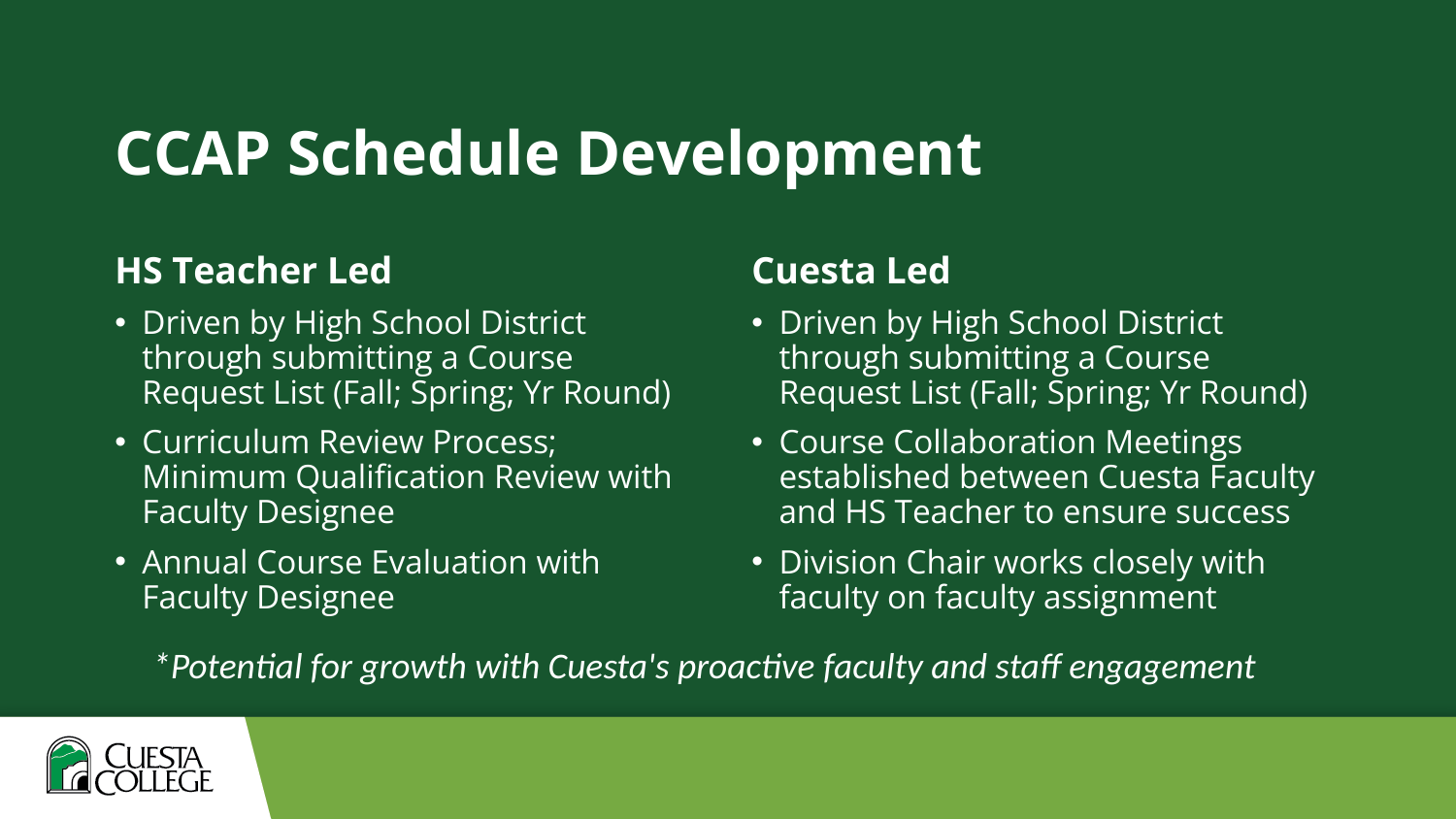

# CCAP Schedule Development
HS Teacher Led
Cuesta Led
Driven by High School District through submitting a Course Request List (Fall; Spring; Yr Round)
Curriculum Review Process; Minimum Qualification Review with Faculty Designee
Annual Course Evaluation with Faculty Designee
Driven by High School District through submitting a Course Request List (Fall; Spring; Yr Round)
Course Collaboration Meetings established between Cuesta Faculty and HS Teacher to ensure success
Division Chair works closely with faculty on faculty assignment

*Potential for growth with Cuesta's proactive faculty and staff engagement